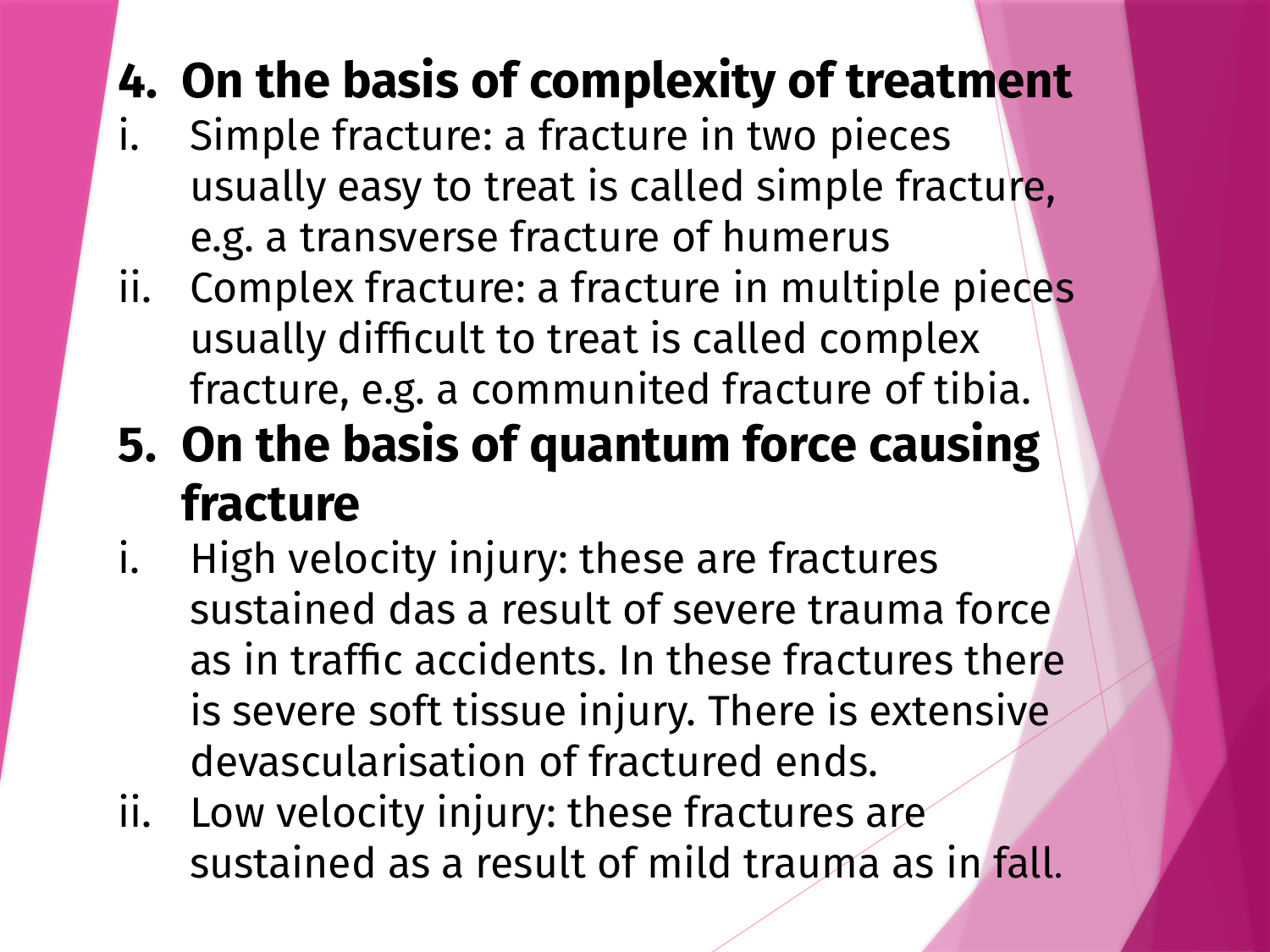

On the basis of complexity of treatment
Simple fracture: a fracture in two pieces usually easy to treat is called simple fracture, e.g. a transverse fracture of humerus
Complex fracture: a fracture in multiple pieces usually difficult to treat is called complex fracture, e.g. a communited fracture of tibia.
On the basis of quantum force causing fracture
High velocity injury: these are fractures sustained das a result of severe trauma force as in traffic accidents. In these fractures there is severe soft tissue injury. There is extensive devascularisation of fractured ends.
Low velocity injury: these fractures are sustained as a result of mild trauma as in fall.